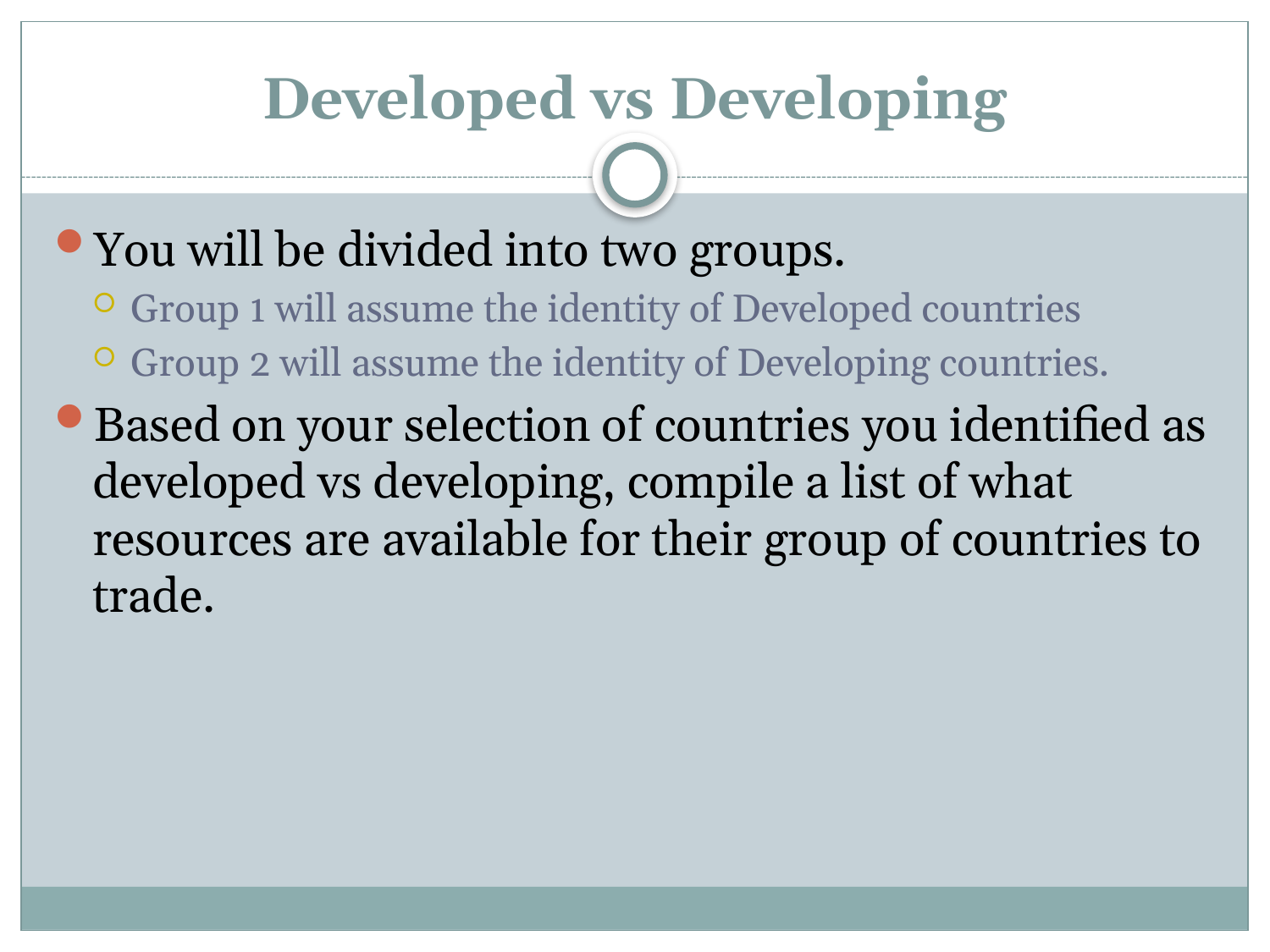

# Developed vs Developing
You will be divided into two groups.
Group 1 will assume the identity of Developed countries
Group 2 will assume the identity of Developing countries.
Based on your selection of countries you identified as developed vs developing, compile a list of what resources are available for their group of countries to trade.